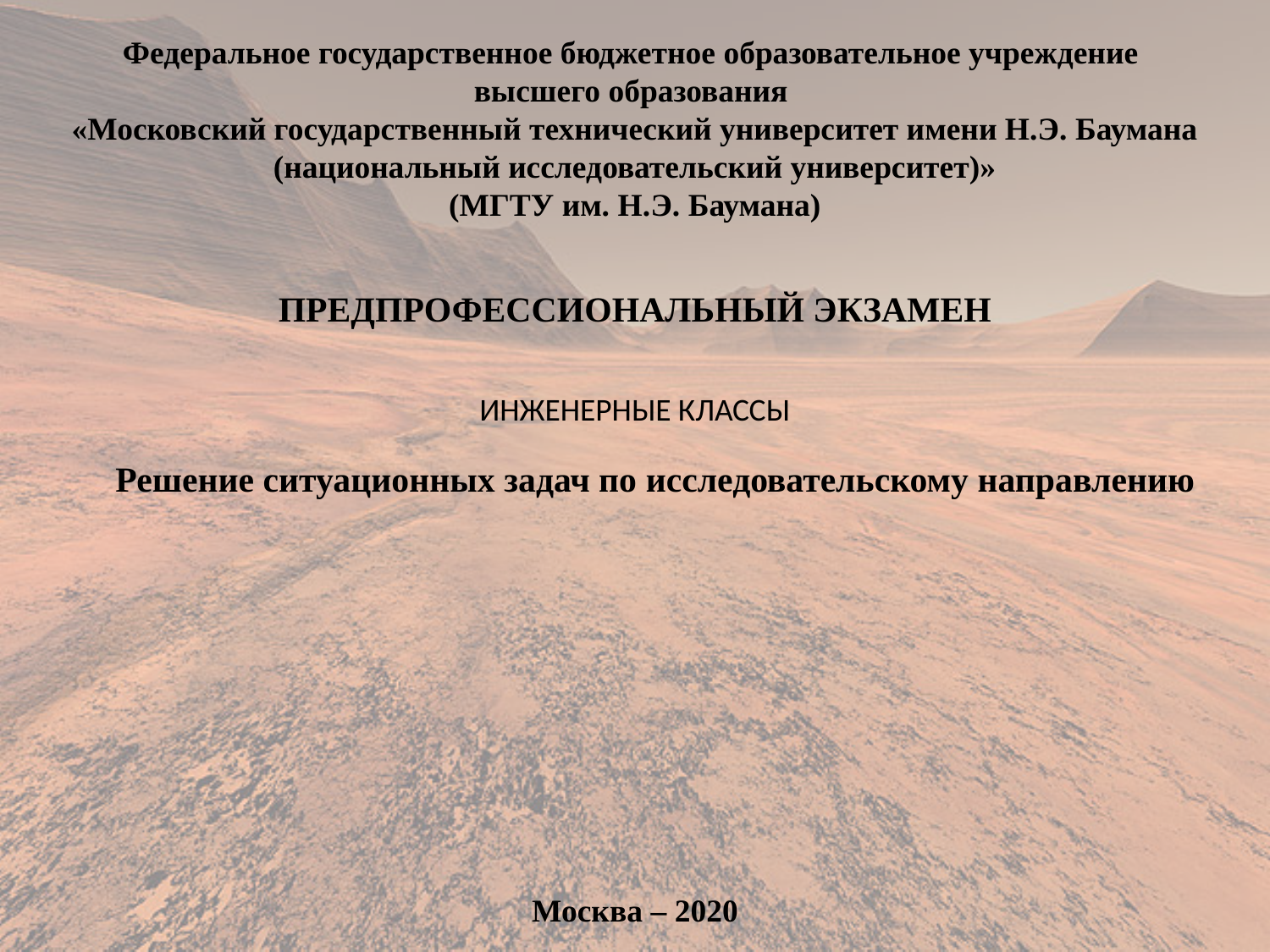

Федеральное государственное бюджетное образовательное учреждение
высшего образования
«Московский государственный технический университет имени Н.Э. Баумана
(национальный исследовательский университет)»
(МГТУ им. Н.Э. Баумана)
ПРЕДПРОФЕССИОНАЛЬНЫЙ ЭКЗАМЕН
ИНЖЕНЕРНЫЕ КЛАССЫ
Решение ситуационных задач по исследовательскому направлению
Москва – 2020